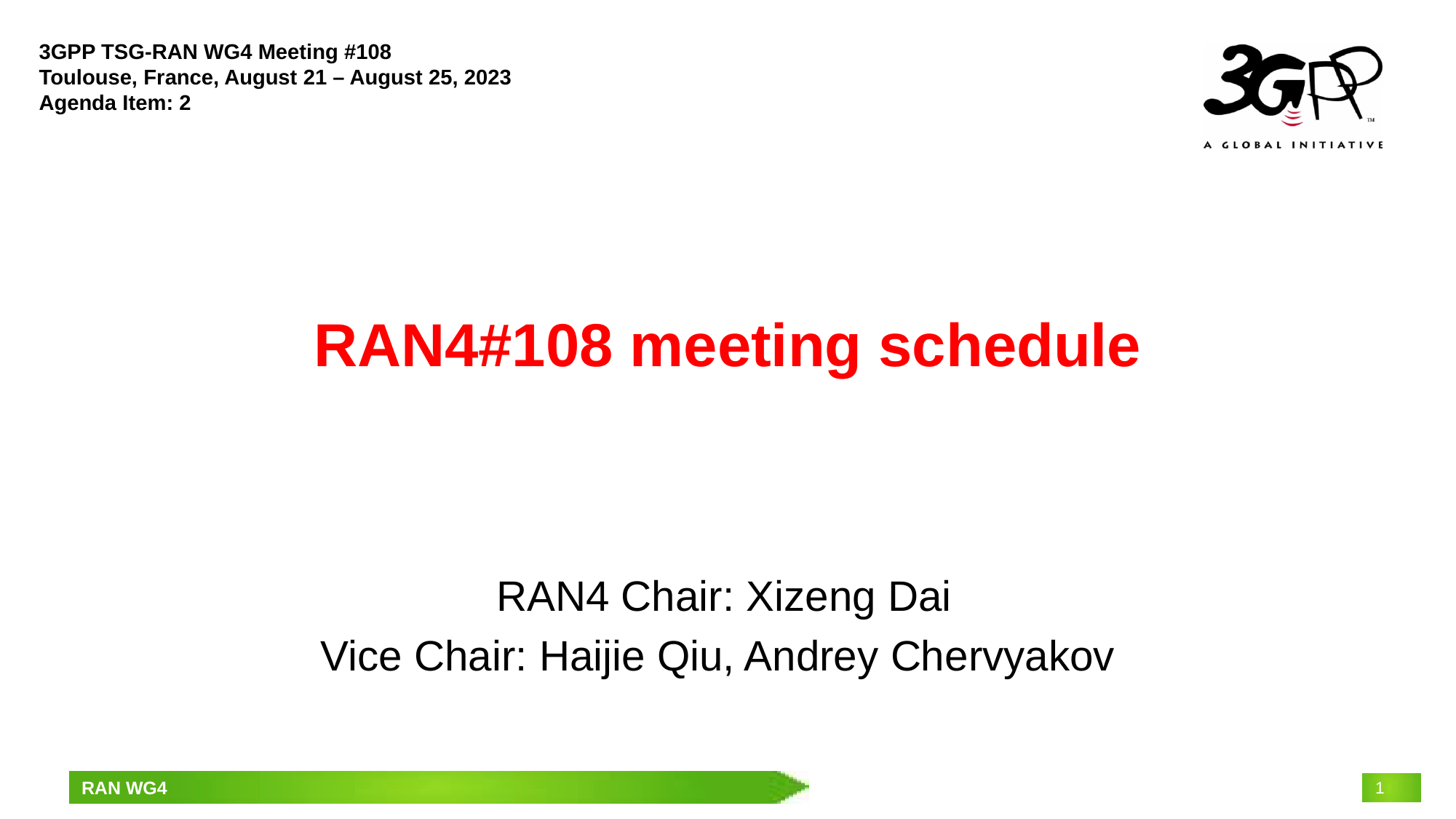

3GPP TSG-RAN WG4 Meeting #108
Toulouse, France, August 21 – August 25, 2023
Agenda Item: 2
# RAN4#108 meeting schedule
RAN4 Chair: Xizeng Dai
Vice Chair: Haijie Qiu, Andrey Chervyakov